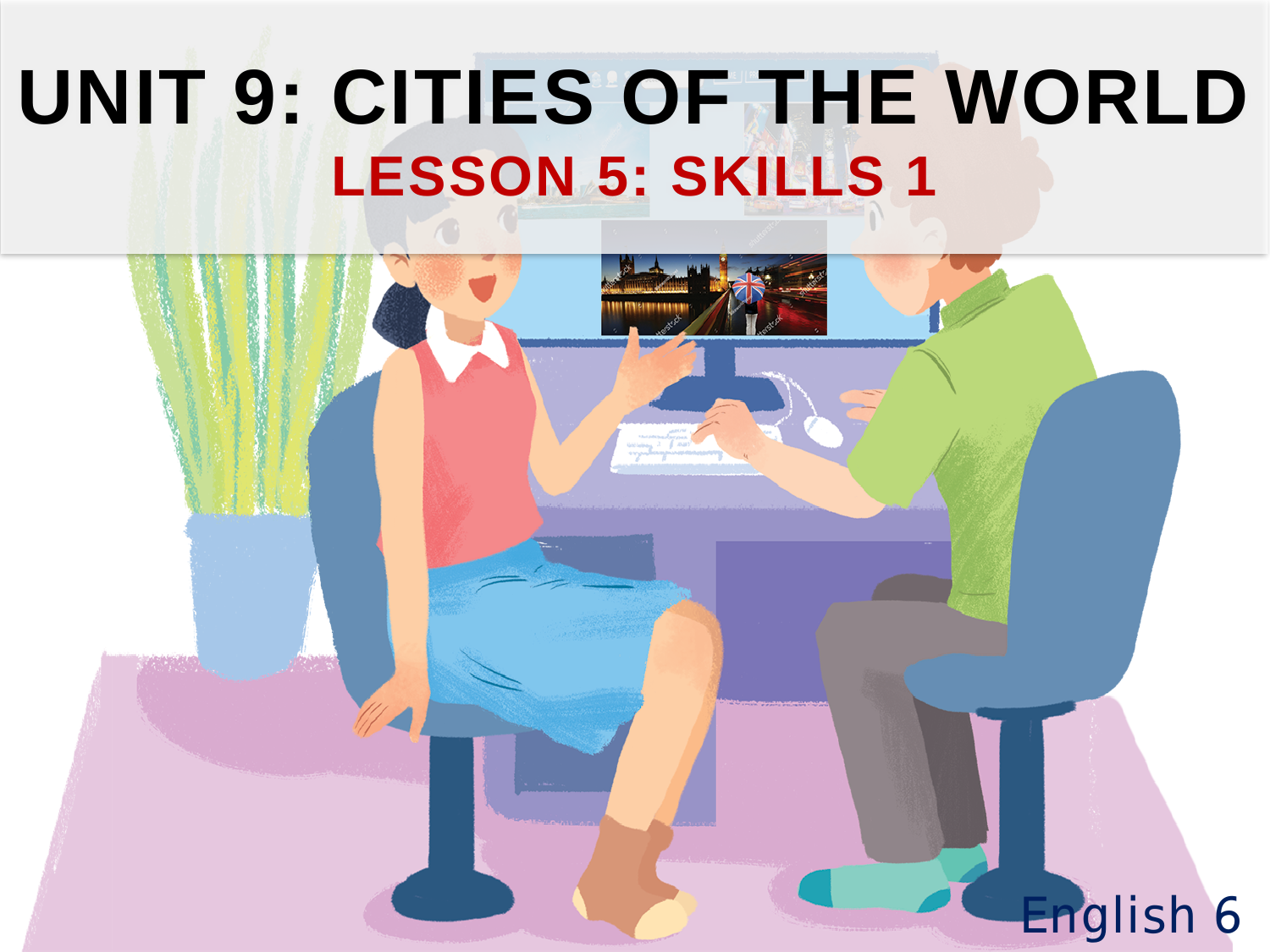

UNIT 9: CITIES OF THE WORLD
LESSON 5: SKILLS 1
English 6